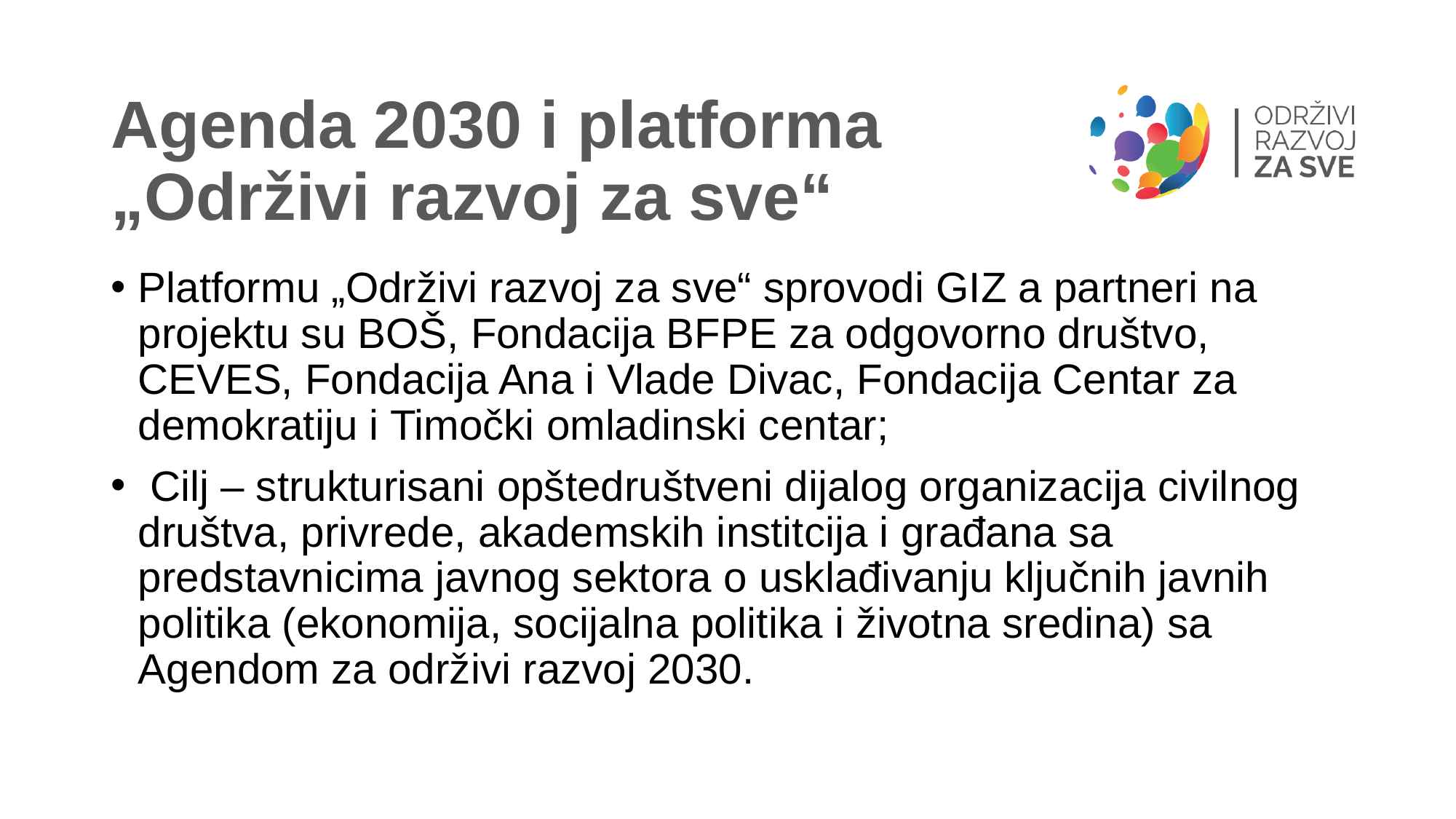

# Agenda 2030 i platforma „Održivi razvoj za sve“
Platformu „Održivi razvoj za sve“ sprovodi GIZ a partneri na projektu su BOŠ, Fondacija BFPE za odgovorno društvo, CEVES, Fondacija Ana i Vlade Divac, Fondacija Centar za demokratiju i Timočki omladinski centar;
 Cilj – strukturisani opštedruštveni dijalog organizacija civilnog društva, privrede, akademskih institcija i građana sa predstavnicima javnog sektora o usklađivanju ključnih javnih politika (ekonomija, socijalna politika i životna sredina) sa Agendom za održivi razvoj 2030.